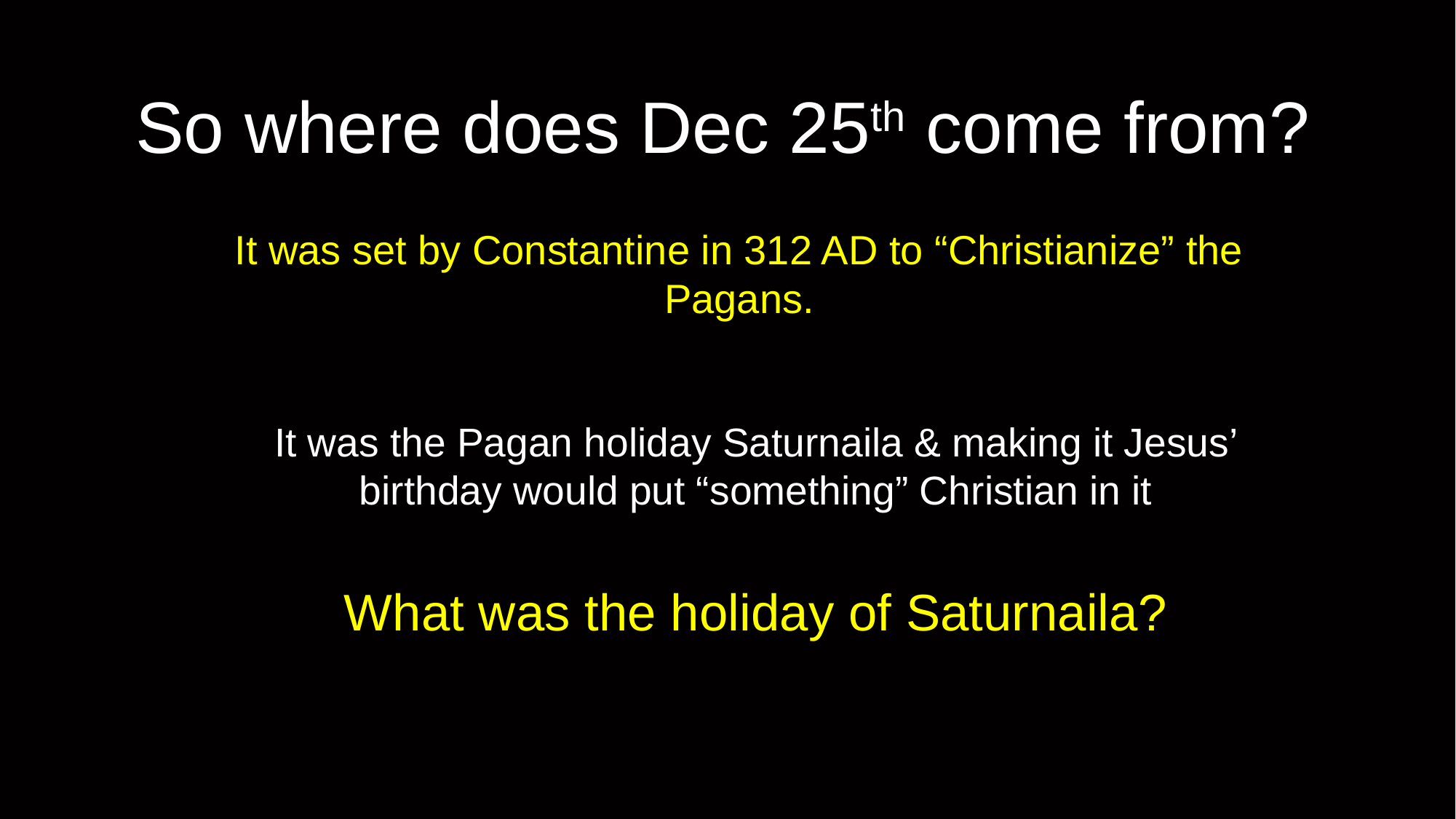

# So where does Dec 25th come from?
It was set by Constantine in 312 AD to “Christianize” the Pagans.

It was the Pagan holiday Saturnaila & making it Jesus’ birthday would put “something” Christian in it
What was the holiday of Saturnaila?